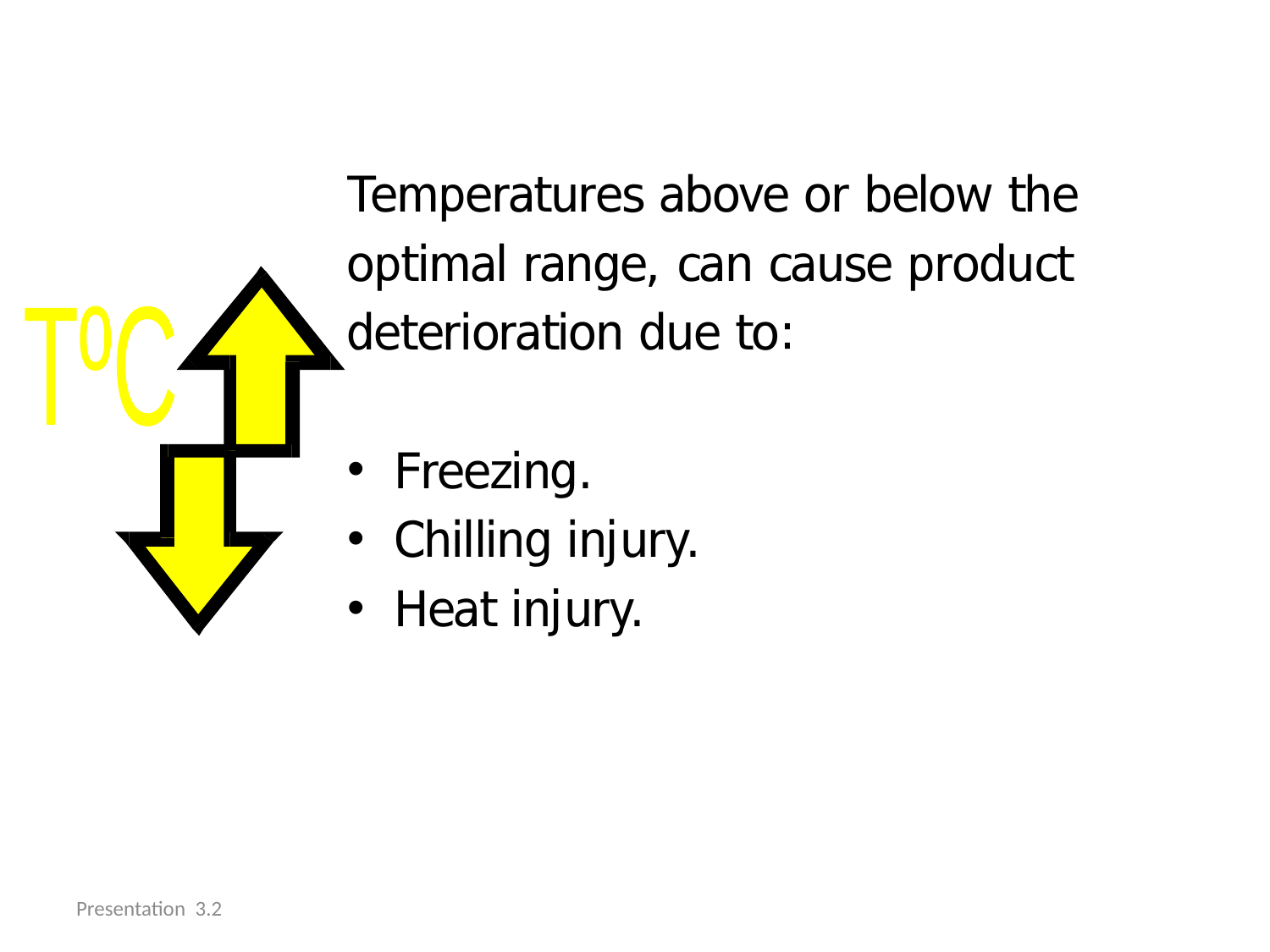

Temperatures above or below the
optimal range, can cause product
deterioration due to:

Freezing.
Chilling injury.
Heat injury.

TºC

Presentation  3.2